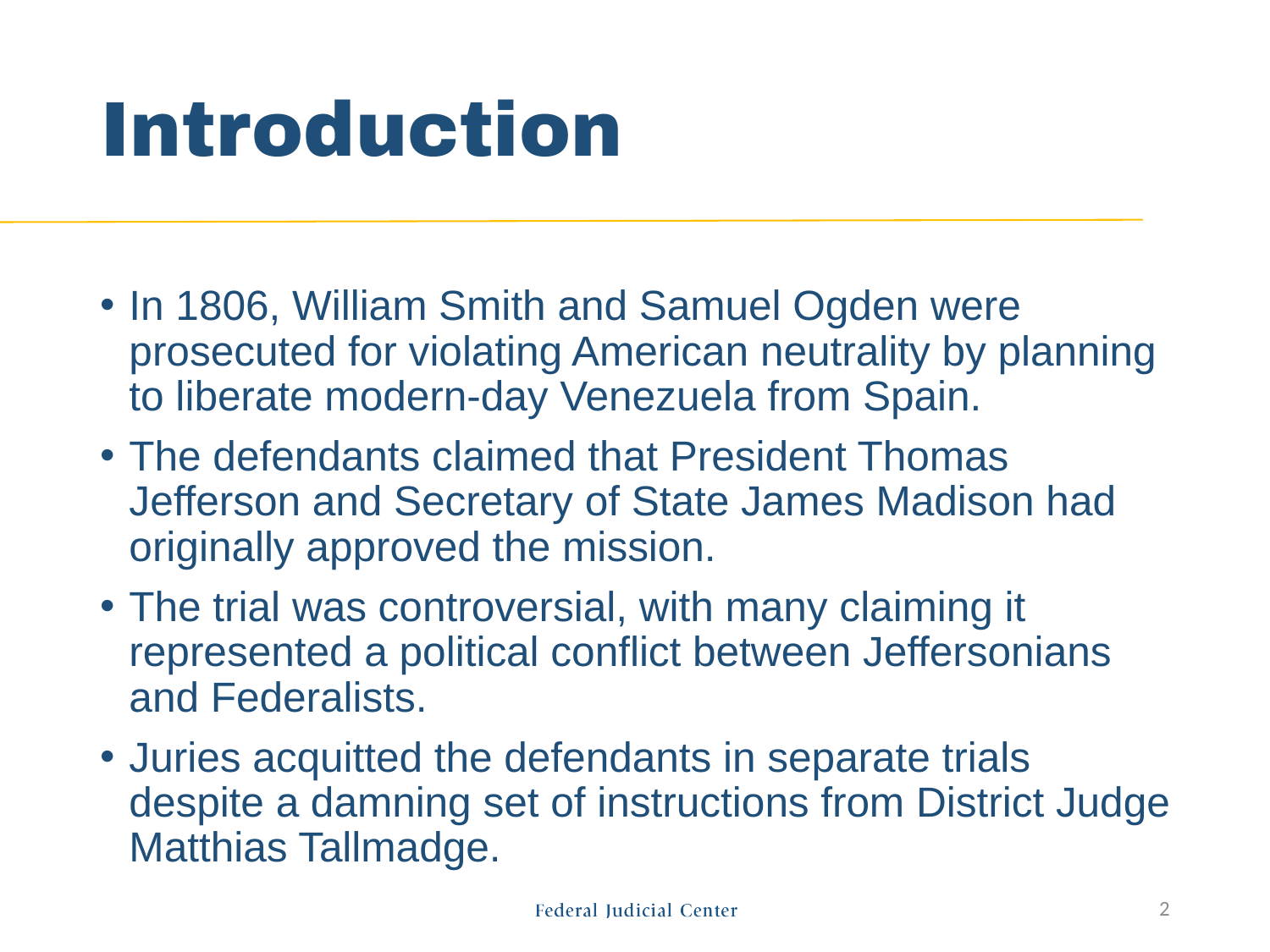

# Introduction
In 1806, William Smith and Samuel Ogden were prosecuted for violating American neutrality by planning to liberate modern-day Venezuela from Spain.
The defendants claimed that President Thomas Jefferson and Secretary of State James Madison had originally approved the mission.
The trial was controversial, with many claiming it represented a political conflict between Jeffersonians and Federalists.
Juries acquitted the defendants in separate trials despite a damning set of instructions from District Judge Matthias Tallmadge.
2